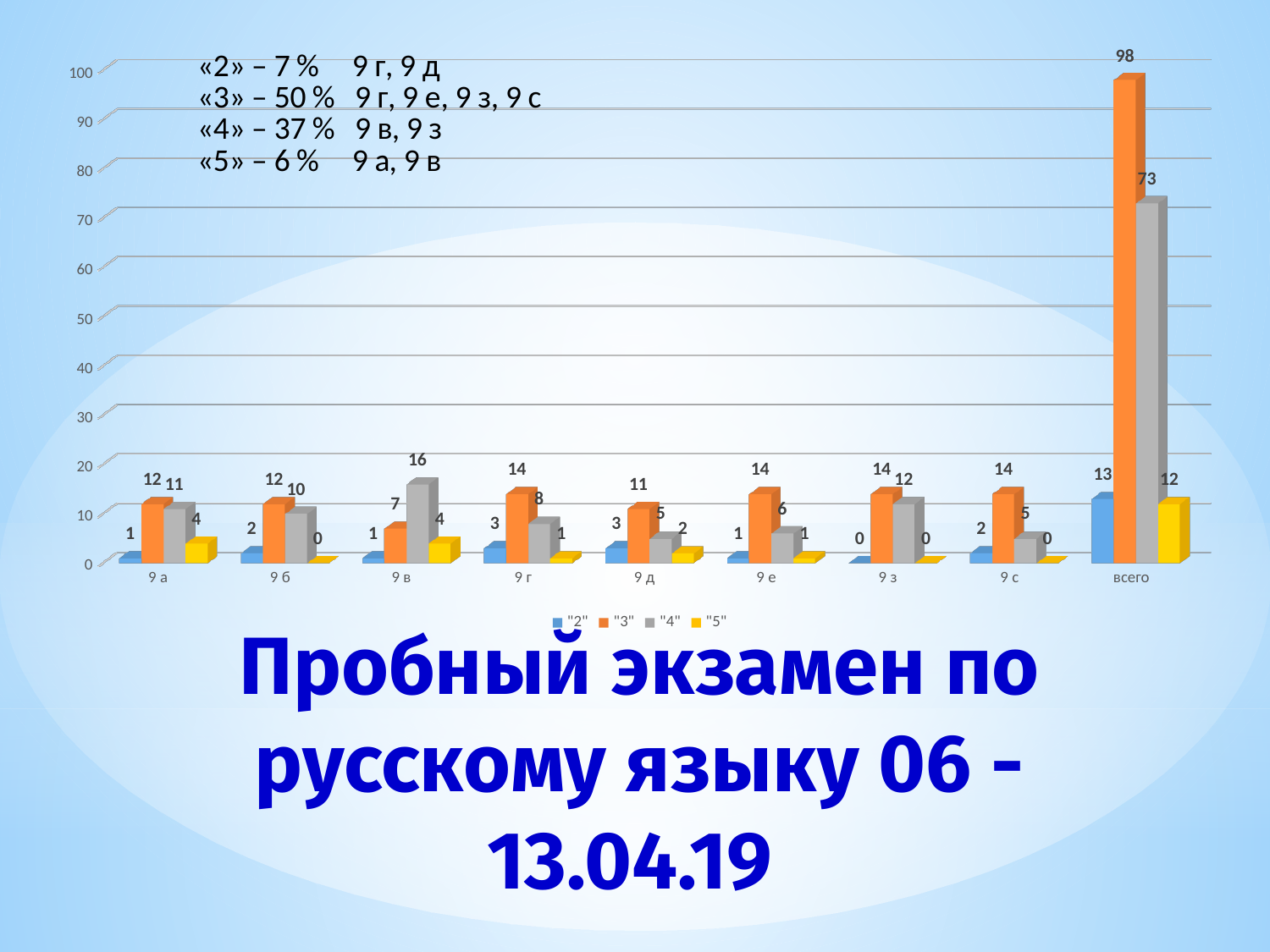

[unsupported chart]

# Пробный экзамен по русскому языку 06 - 13.04.19